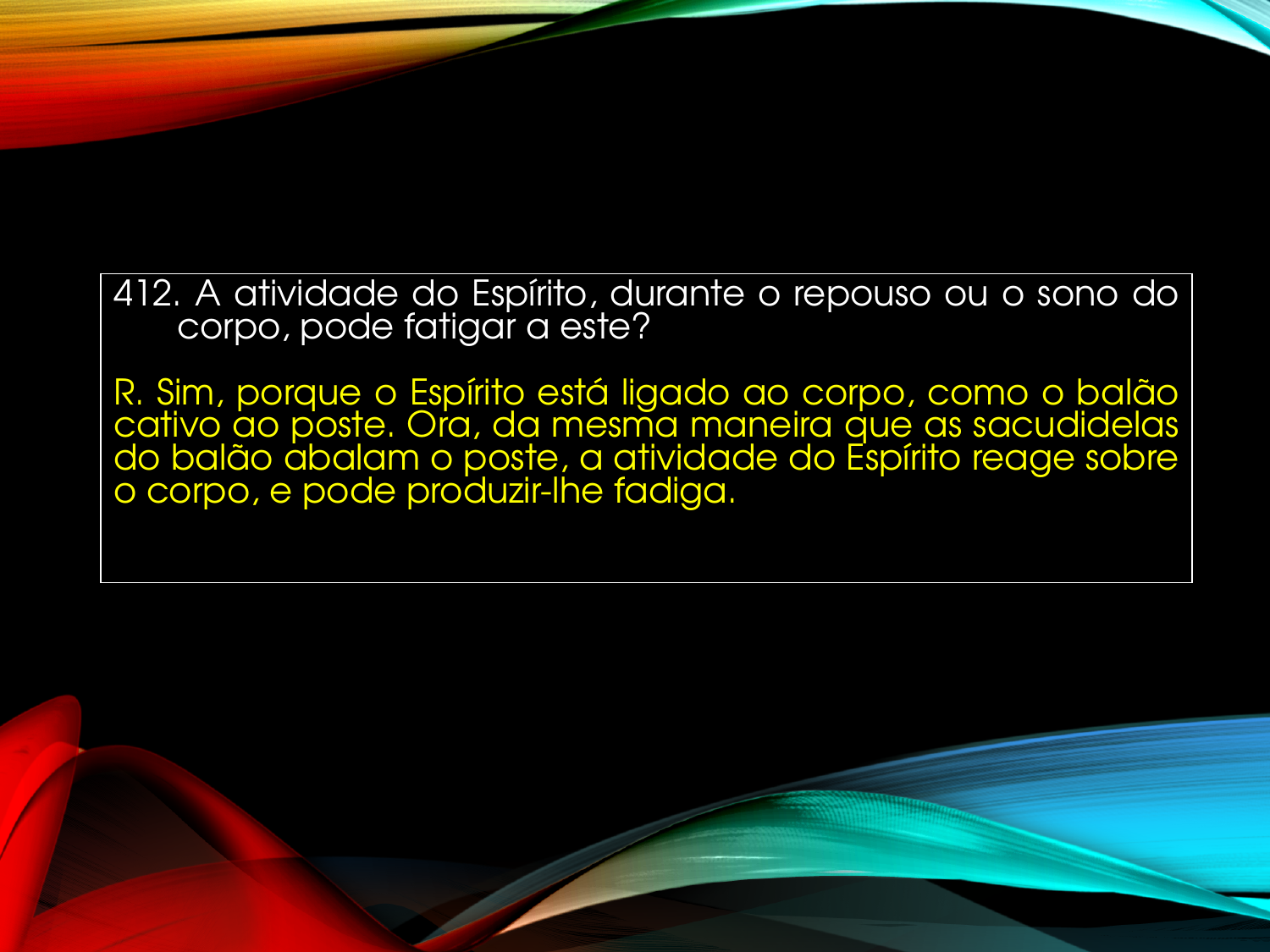

| A atividade do Espírito, durante o repouso ou o sono do corpo, pode fatigar a este? R. Sim, porque o Espírito está ligado ao corpo, como o balão cativo ao poste. Ora, da mesma maneira que as sacudidelas do balão abalam o poste, a atividade do Espírito reage sobre o corpo, e pode produzir-lhe fadiga. |
| --- |